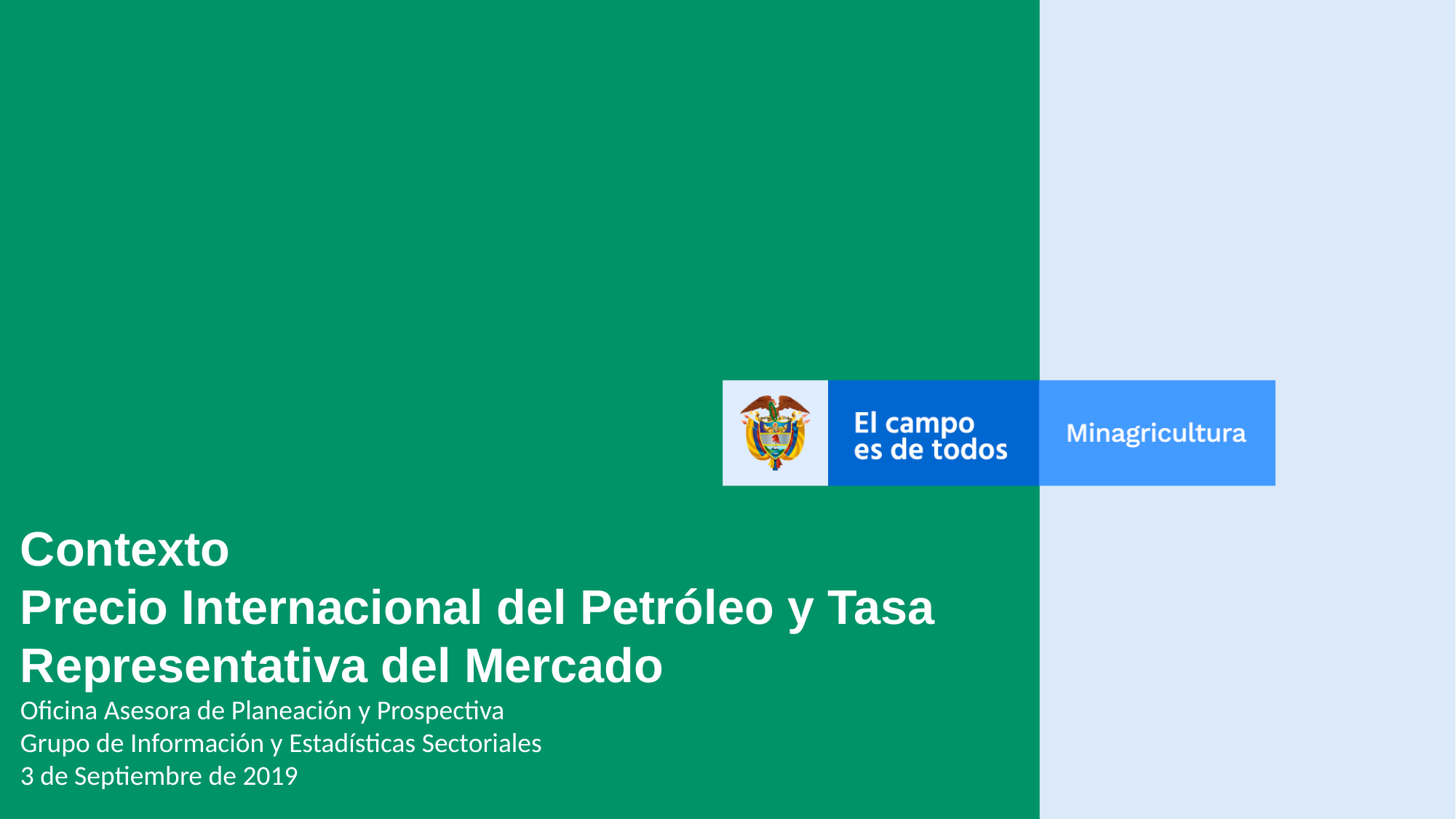

Contexto
Precio Internacional del Petróleo y Tasa Representativa del Mercado
Oficina Asesora de Planeación y Prospectiva
Grupo de Información y Estadísticas Sectoriales
3 de Septiembre de 2019